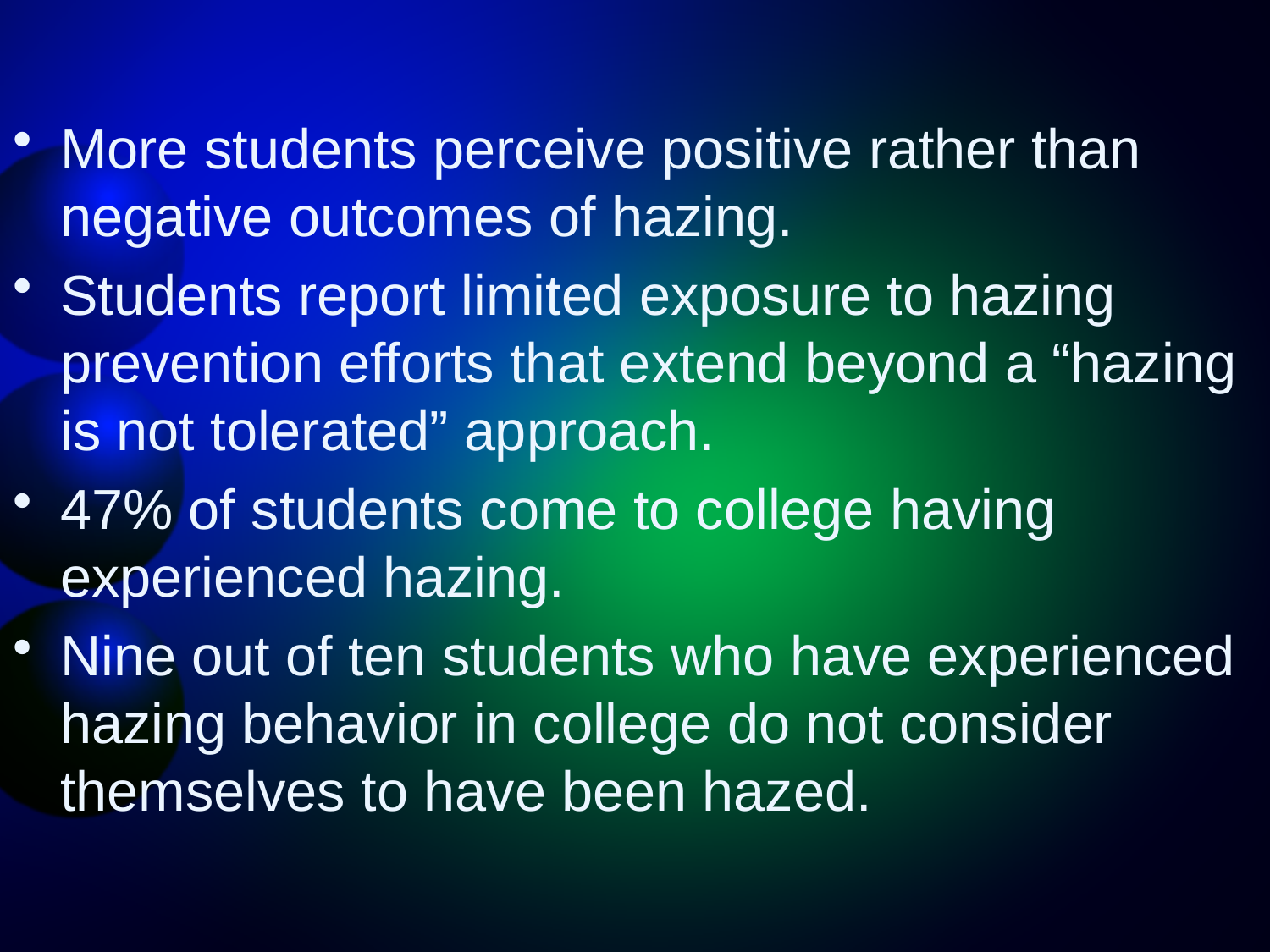

More students perceive positive rather than negative outcomes of hazing.
Students report limited exposure to hazing prevention efforts that extend beyond a “hazing is not tolerated” approach.
47% of students come to college having experienced hazing.
Nine out of ten students who have experienced hazing behavior in college do not consider themselves to have been hazed.